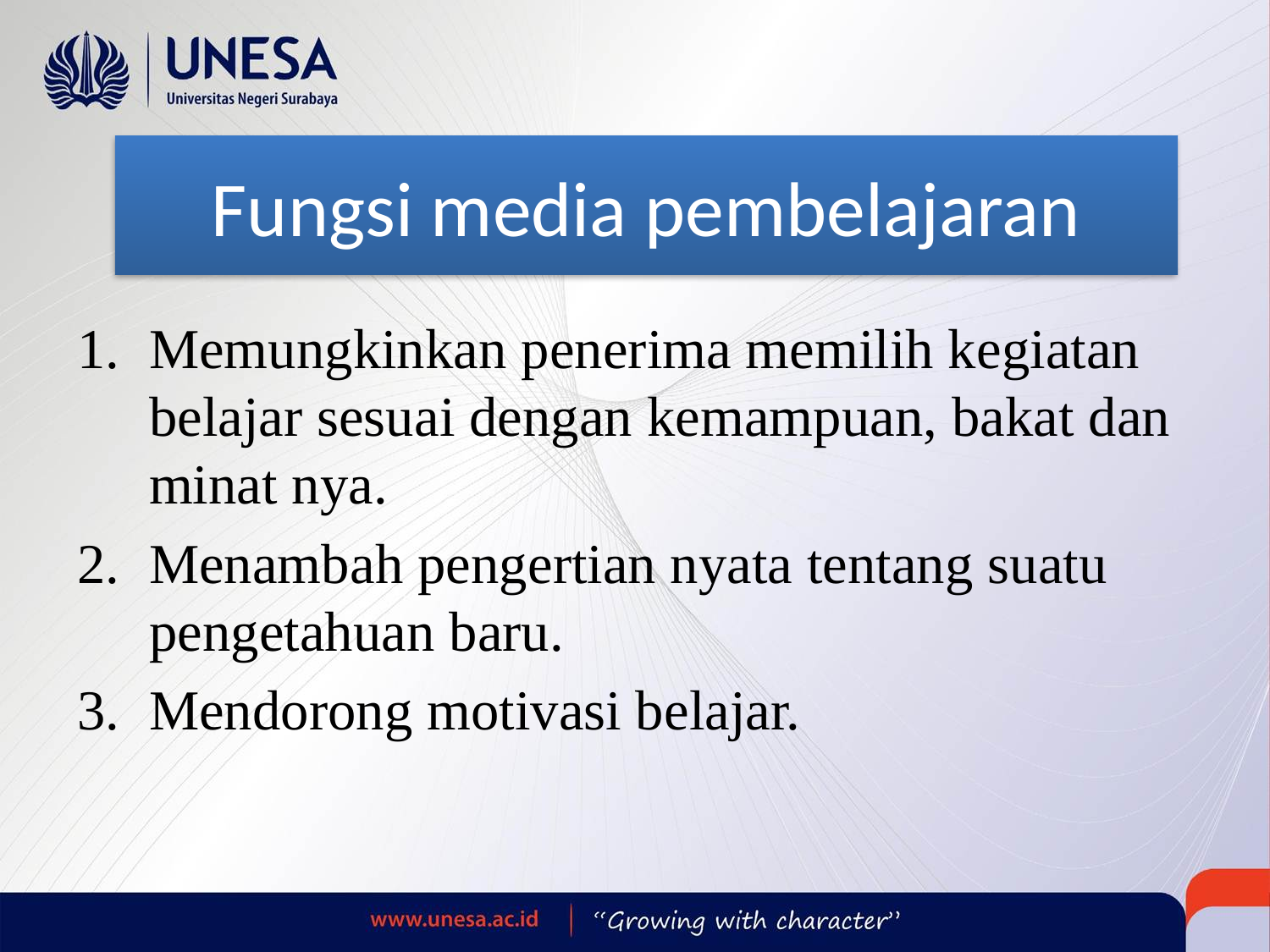

# Fungsi media pembelajaran
Memungkinkan penerima memilih kegiatan belajar sesuai dengan kemampuan, bakat dan minat nya.
Menambah pengertian nyata tentang suatu pengetahuan baru.
Mendorong motivasi belajar.